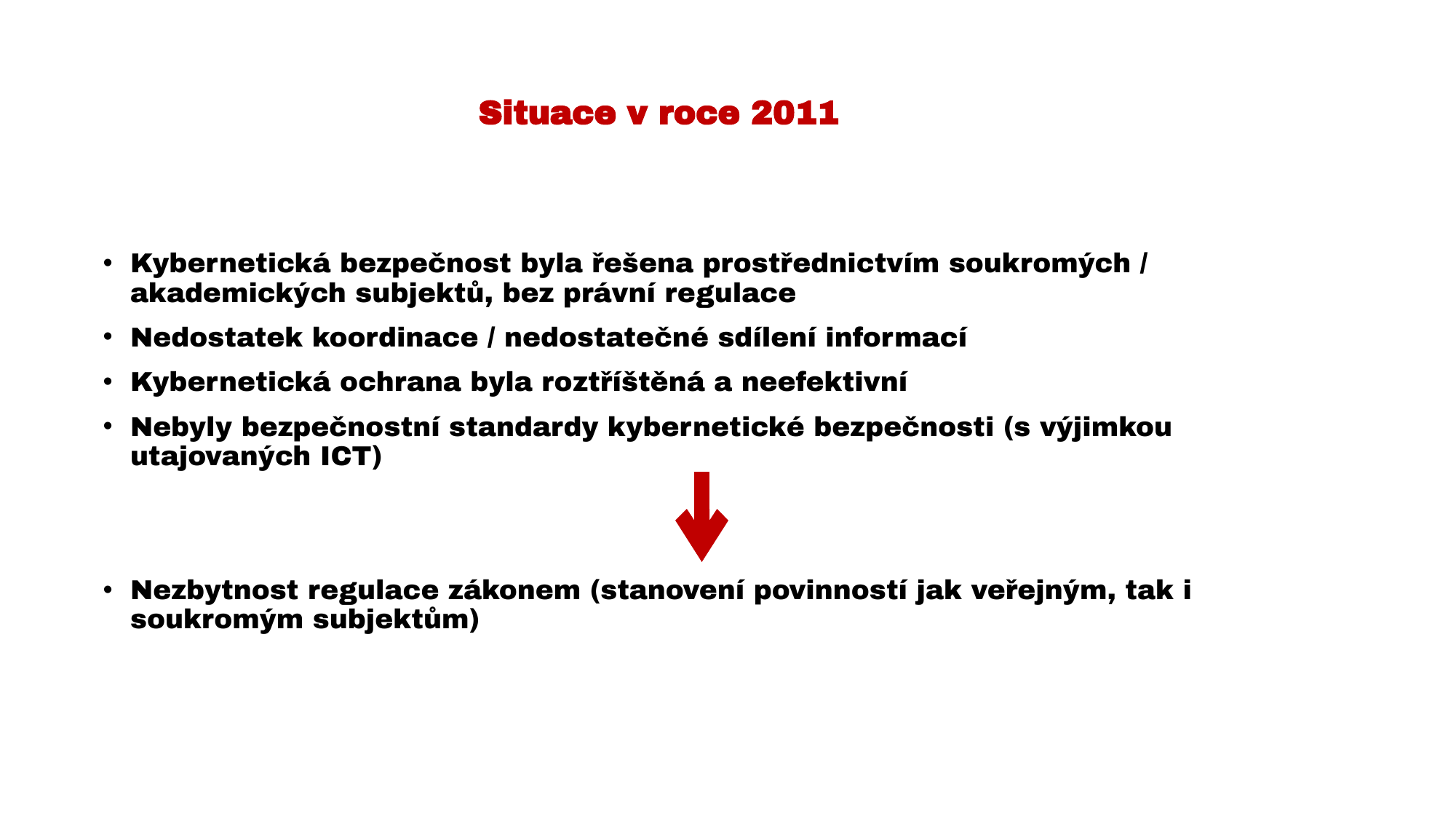

# Situace v roce 2011
Kybernetická bezpečnost byla řešena prostřednictvím soukromých / akademických subjektů, bez právní regulace
Nedostatek koordinace / nedostatečné sdílení informací
Kybernetická ochrana byla roztříštěná a neefektivní
Nebyly bezpečnostní standardy kybernetické bezpečnosti (s výjimkou utajovaných ICT)

Nezbytnost regulace zákonem (stanovení povinností jak veřejným, tak i soukromým subjektům)